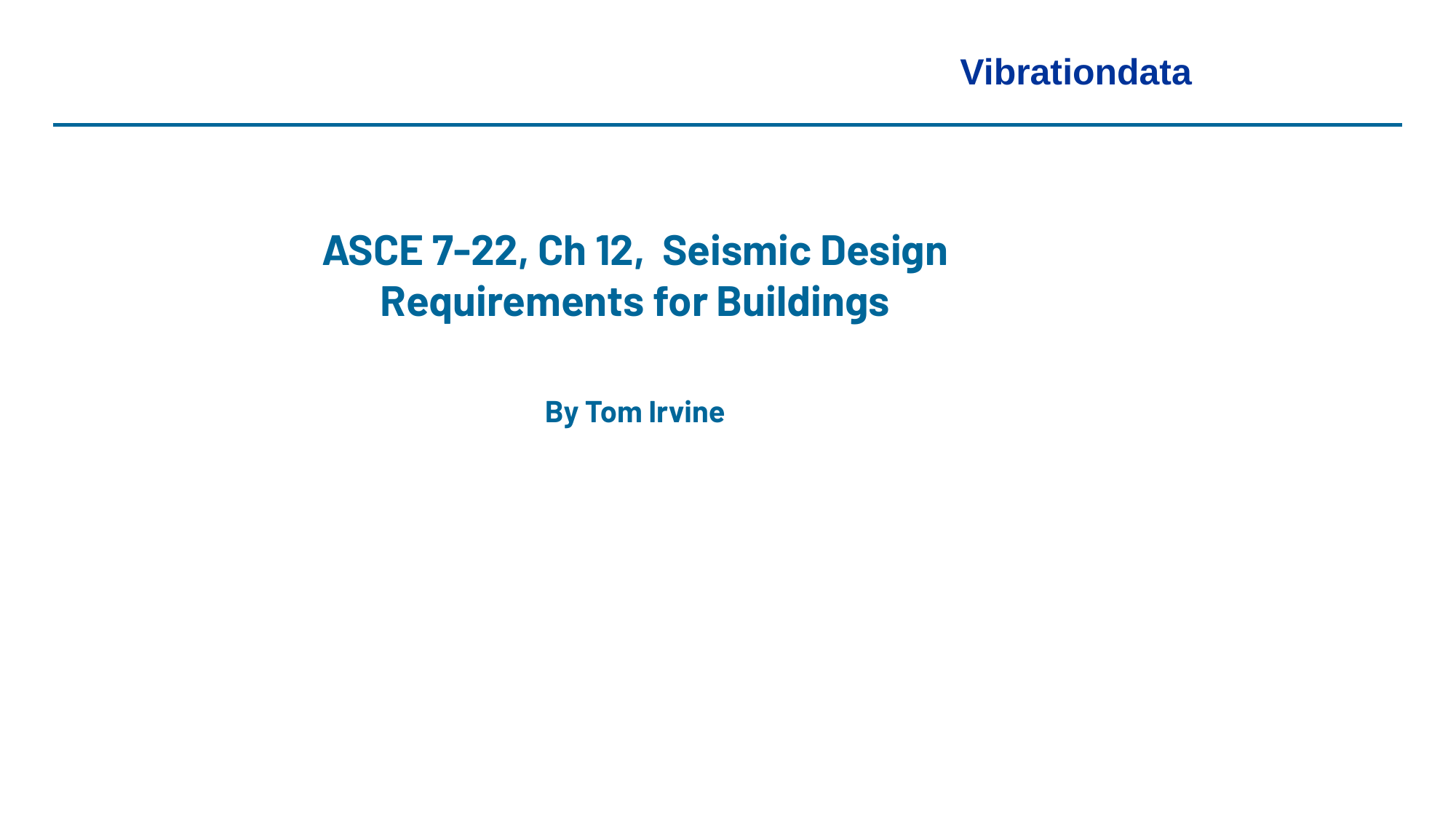

Vibrationdata
ASCE 7-22, Ch 12,  Seismic Design Requirements for Buildings
By Tom Irvine